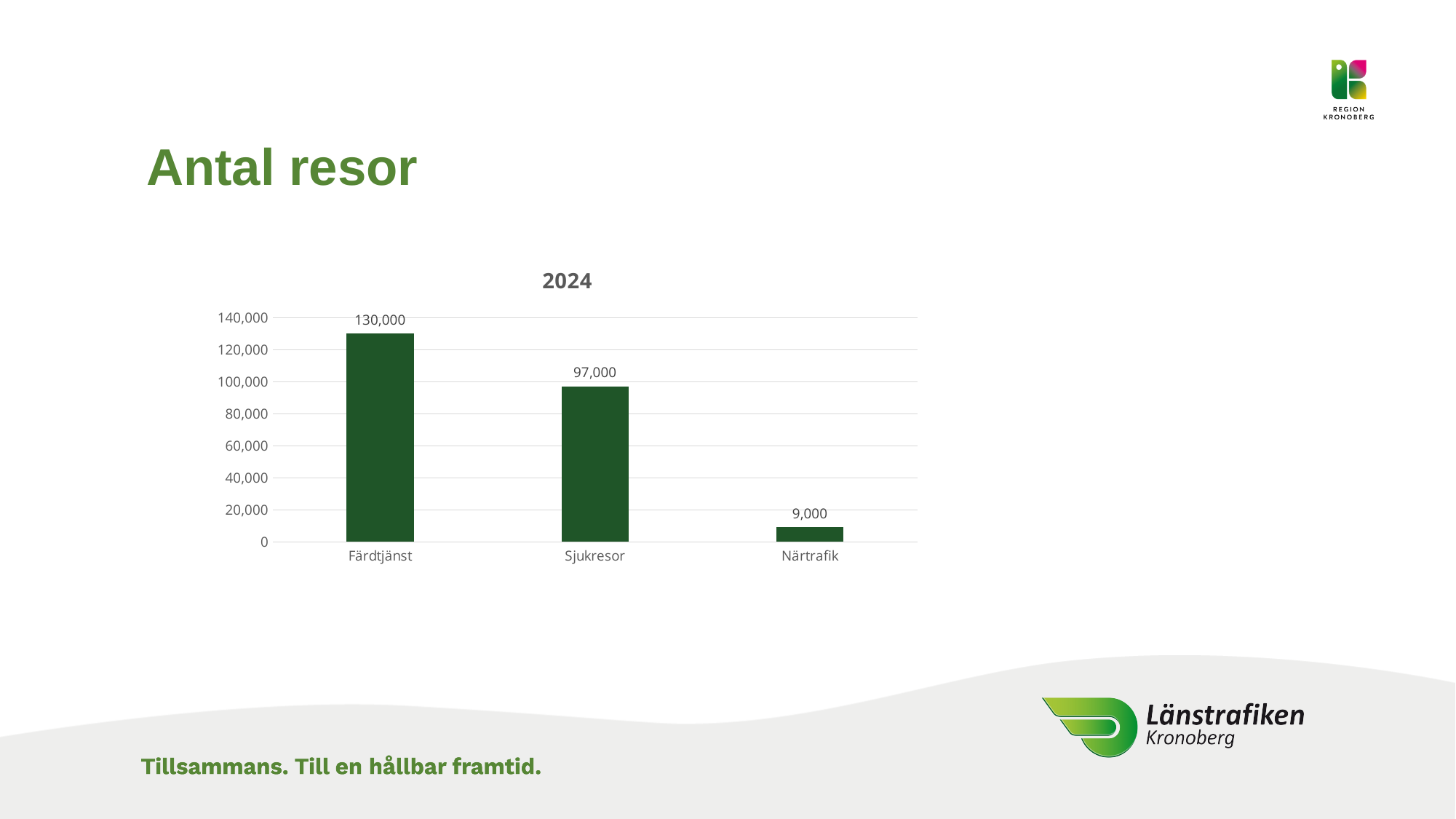

# Antal resor

### Chart: 2024

| Category | 2023 |
|---|---|
| Färdtjänst | 130000.0 |
| Sjukresor | 97000.0 |
| Närtrafik | 9000.0 |